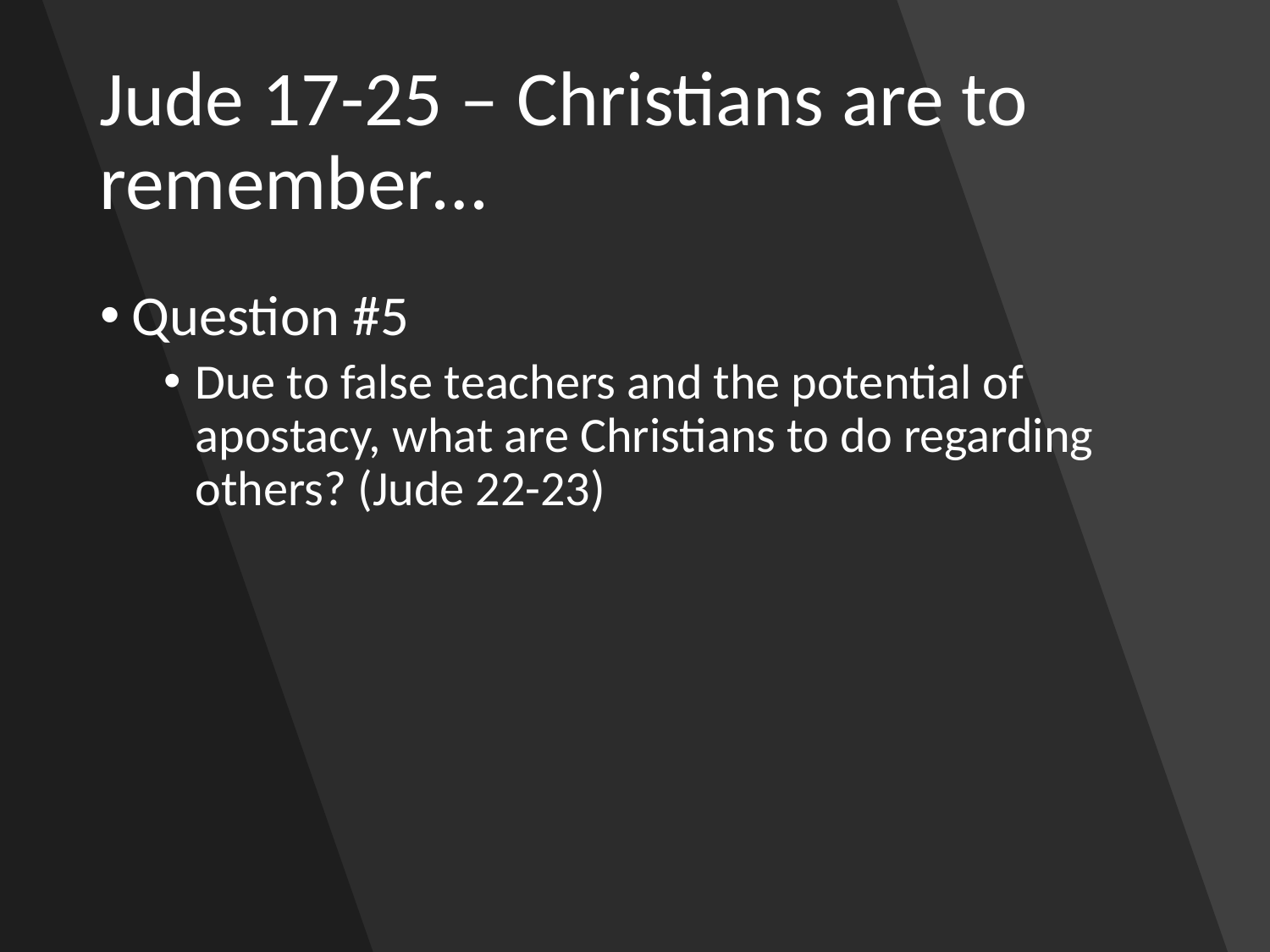

# Jude 17-25 – Christians are to remember…
Question #5
Due to false teachers and the potential of apostacy, what are Christians to do regarding others? (Jude 22-23)